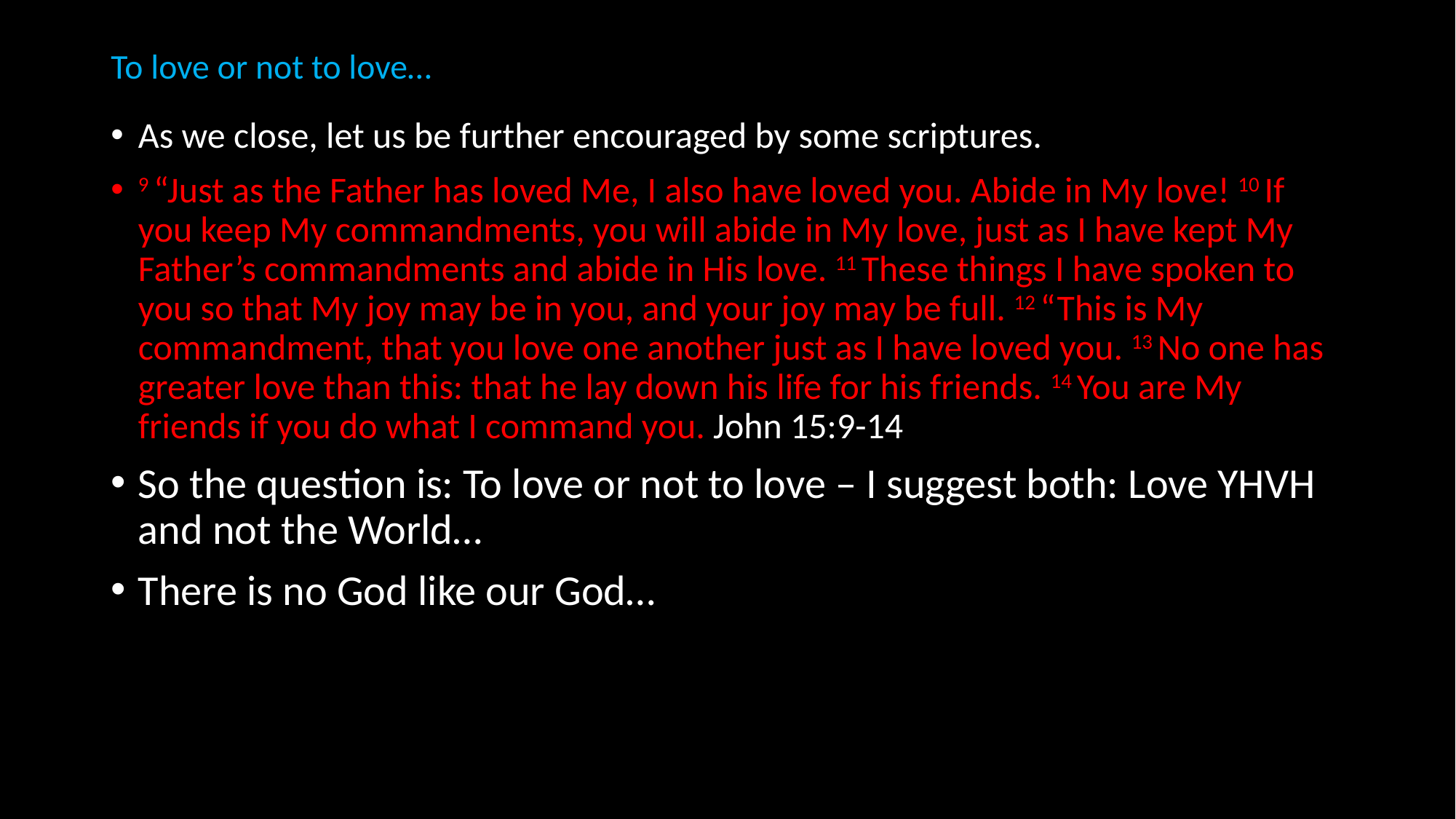

# To love or not to love…
As we close, let us be further encouraged by some scriptures.
9 “Just as the Father has loved Me, I also have loved you. Abide in My love! 10 If you keep My commandments, you will abide in My love, just as I have kept My Father’s commandments and abide in His love. 11 These things I have spoken to you so that My joy may be in you, and your joy may be full. 12 “This is My commandment, that you love one another just as I have loved you. 13 No one has greater love than this: that he lay down his life for his friends. 14 You are My friends if you do what I command you. John 15:9-14
So the question is: To love or not to love – I suggest both: Love YHVH and not the World…
There is no God like our God…